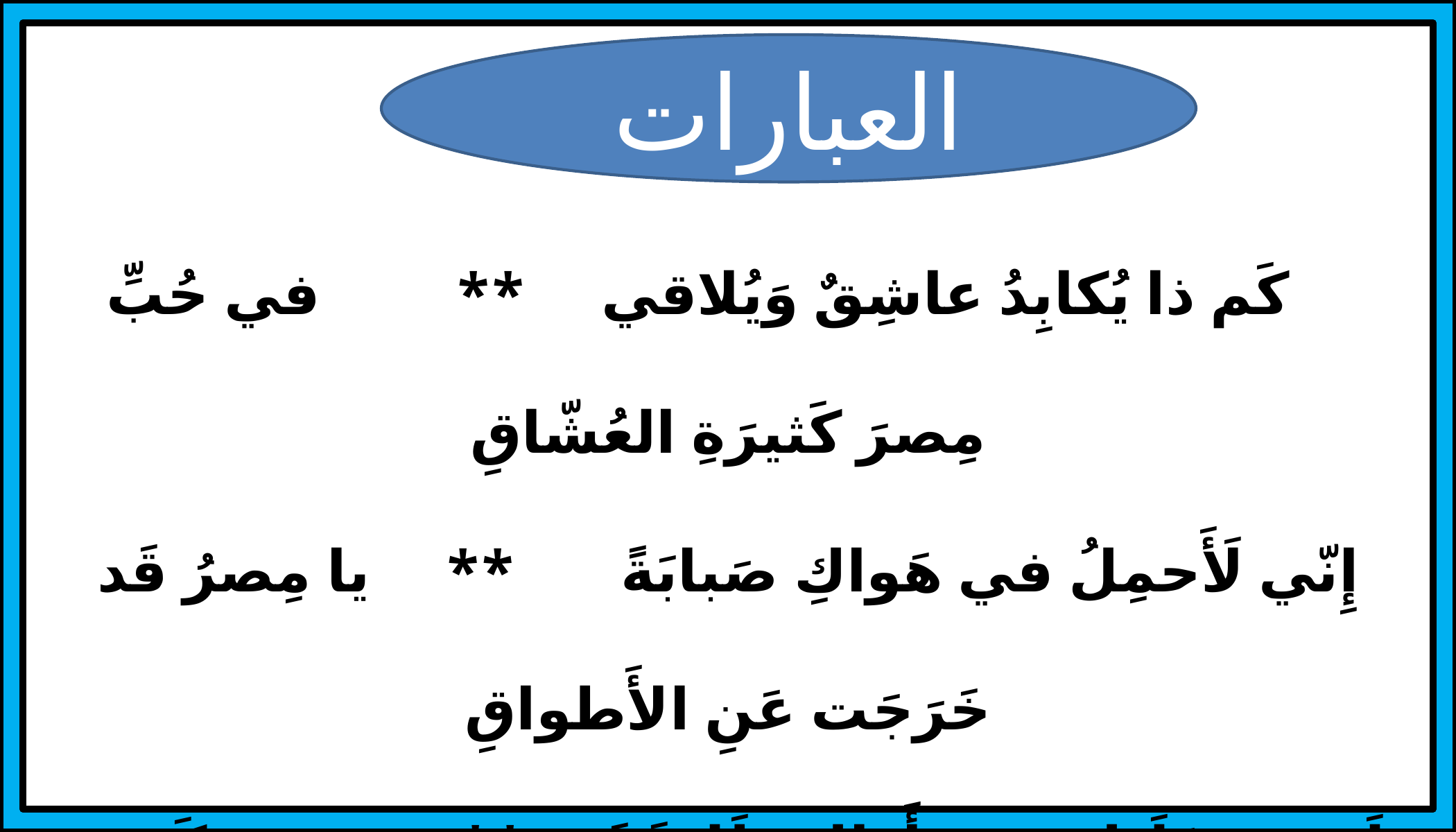

العبارات
    كَم ذا يُكابِدُ عاشِقٌ وَيُلاقي     **         في حُبِّ مِصرَ كَثيرَةِ العُشّاقِ
إِنّي لَأَحمِلُ في هَواكِ صَبابَةً       **     يا مِصرُ قَد خَرَجَت عَنِ الأَطواقِ
لَهفي عَلَيكِ مَتى أَراكِ طَليقَةً     **     يَحمي كَريمَ حِماكِ شَعبٌ راقي
كَلِفٌ بِمَحمودِ الخِلالِ مُتَيَّمٌ   **       بِالبَذلِ بَينَ يَدَيكِ وَالإِنفاق